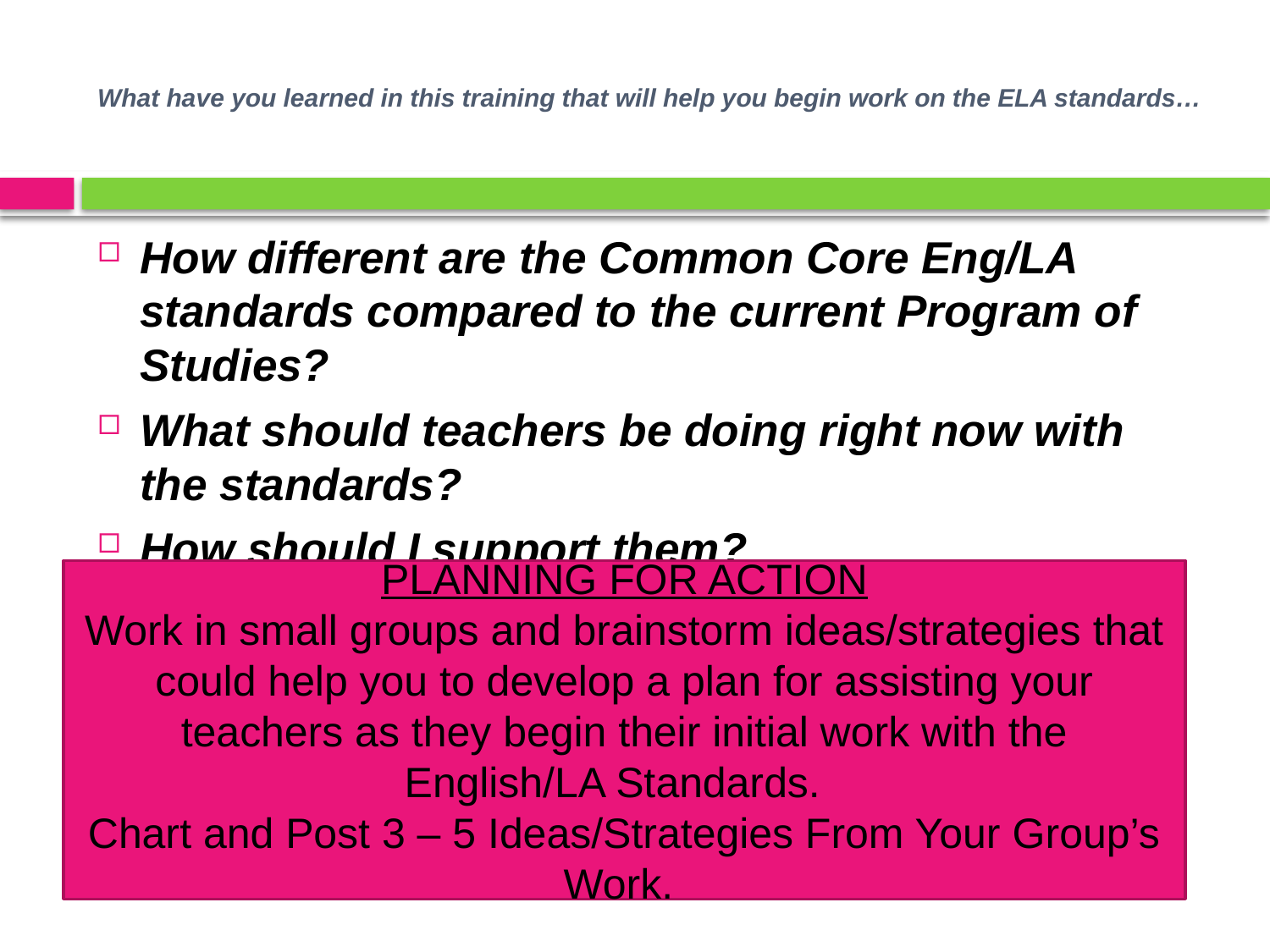

# What have you learned in this training that will help you begin work on the ELA standards…
How different are the Common Core Eng/LA standards compared to the current Program of Studies?
What should teachers be doing right now with the standards?
How should I support them?

PLANNING FOR ACTION
Work in small groups and brainstorm ideas/strategies that could help you to develop a plan for assisting your teachers as they begin their initial work with the English/LA Standards.
Chart and Post 3 – 5 Ideas/Strategies From Your Group’s Work.